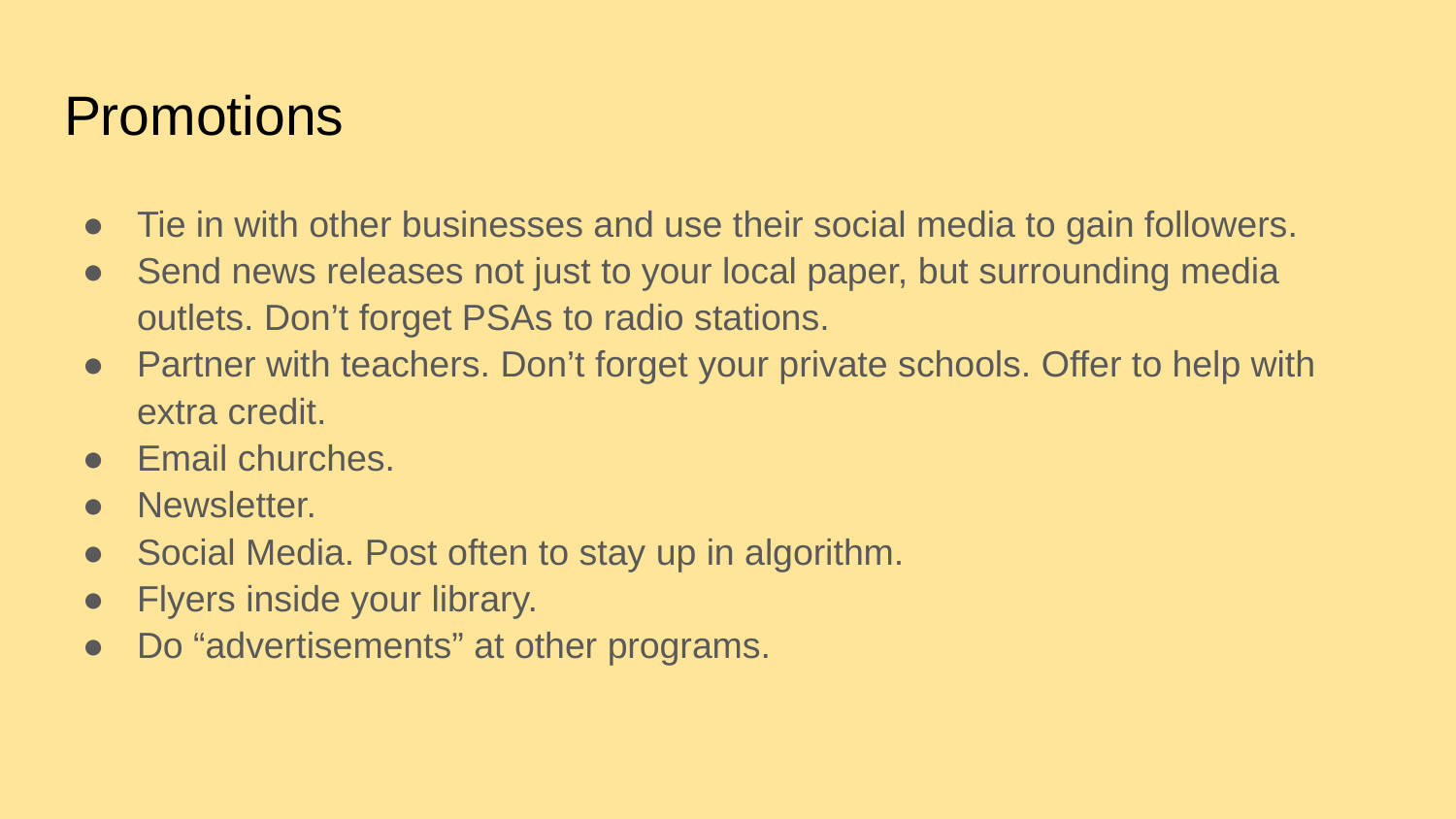

# Promotions
Tie in with other businesses and use their social media to gain followers.
Send news releases not just to your local paper, but surrounding media outlets. Don’t forget PSAs to radio stations.
Partner with teachers. Don’t forget your private schools. Offer to help with extra credit.
Email churches.
Newsletter.
Social Media. Post often to stay up in algorithm.
Flyers inside your library.
Do “advertisements” at other programs.